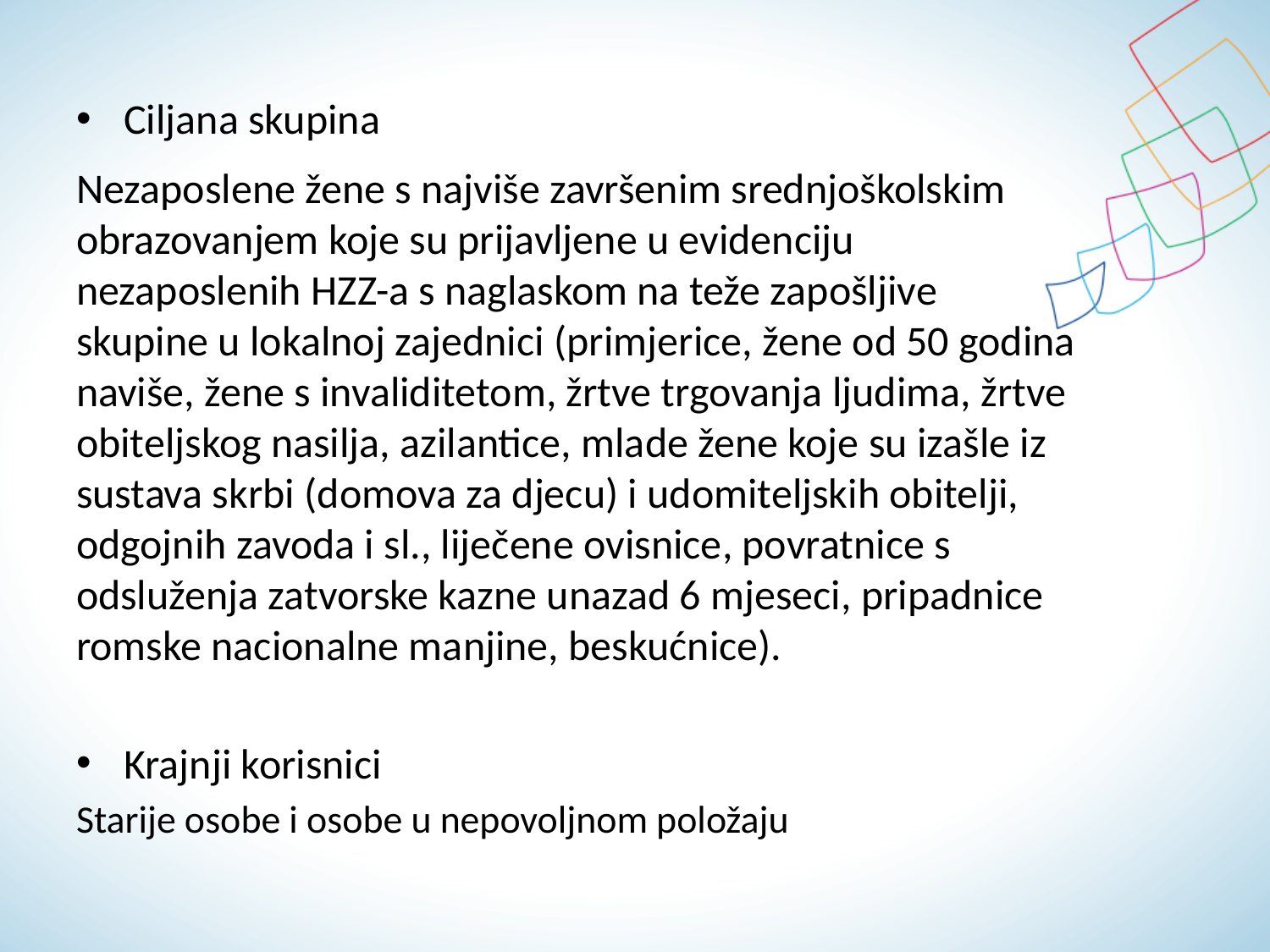

# Ciljana skupina
Nezaposlene žene s najviše završenim srednjoškolskim obrazovanjem koje su prijavljene u evidenciju nezaposlenih HZZ-a s naglaskom na teže zapošljive skupine u lokalnoj zajednici (primjerice, žene od 50 godina naviše, žene s invaliditetom, žrtve trgovanja ljudima, žrtve obiteljskog nasilja, azilantice, mlade žene koje su izašle iz sustava skrbi (domova za djecu) i udomiteljskih obitelji, odgojnih zavoda i sl., liječene ovisnice, povratnice s odsluženja zatvorske kazne unazad 6 mjeseci, pripadnice romske nacionalne manjine, beskućnice).

Krajnji korisnici
Starije osobe i osobe u nepovoljnom položaju